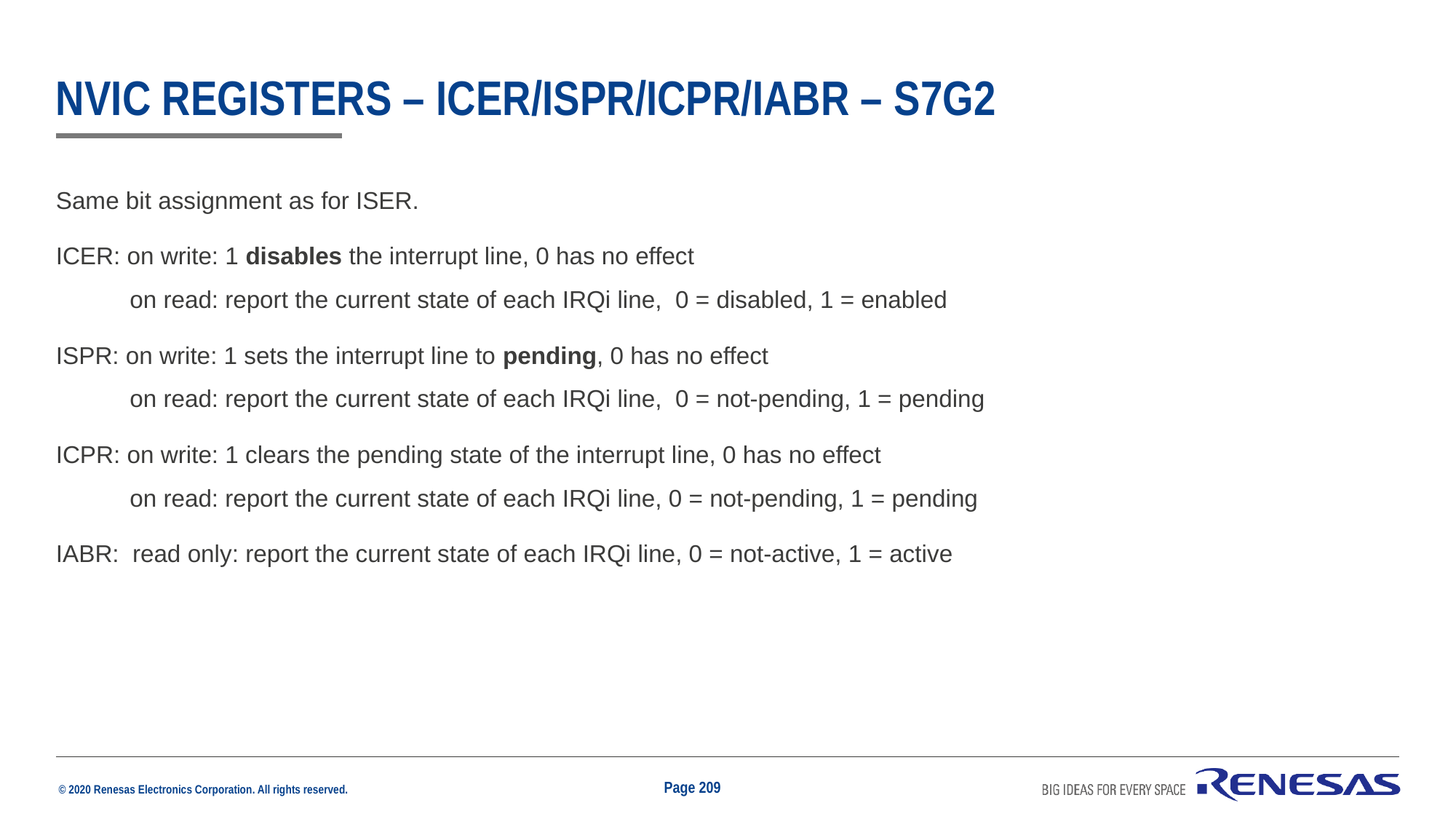

# nvic registers – ICER/ISPR/ICPR/IABR – s7g2
Same bit assignment as for ISER.
ICER: on write: 1 disables the interrupt line, 0 has no effect
           on read: report the current state of each IRQi line,  0 = disabled, 1 = enabled
ISPR: on write: 1 sets the interrupt line to pending, 0 has no effect
           on read: report the current state of each IRQi line,  0 = not-pending, 1 = pending
ICPR: on write: 1 clears the pending state of the interrupt line, 0 has no effect
           on read: report the current state of each IRQi line, 0 = not-pending, 1 = pending
IABR:  read only: report the current state of each IRQi line, 0 = not-active, 1 = active